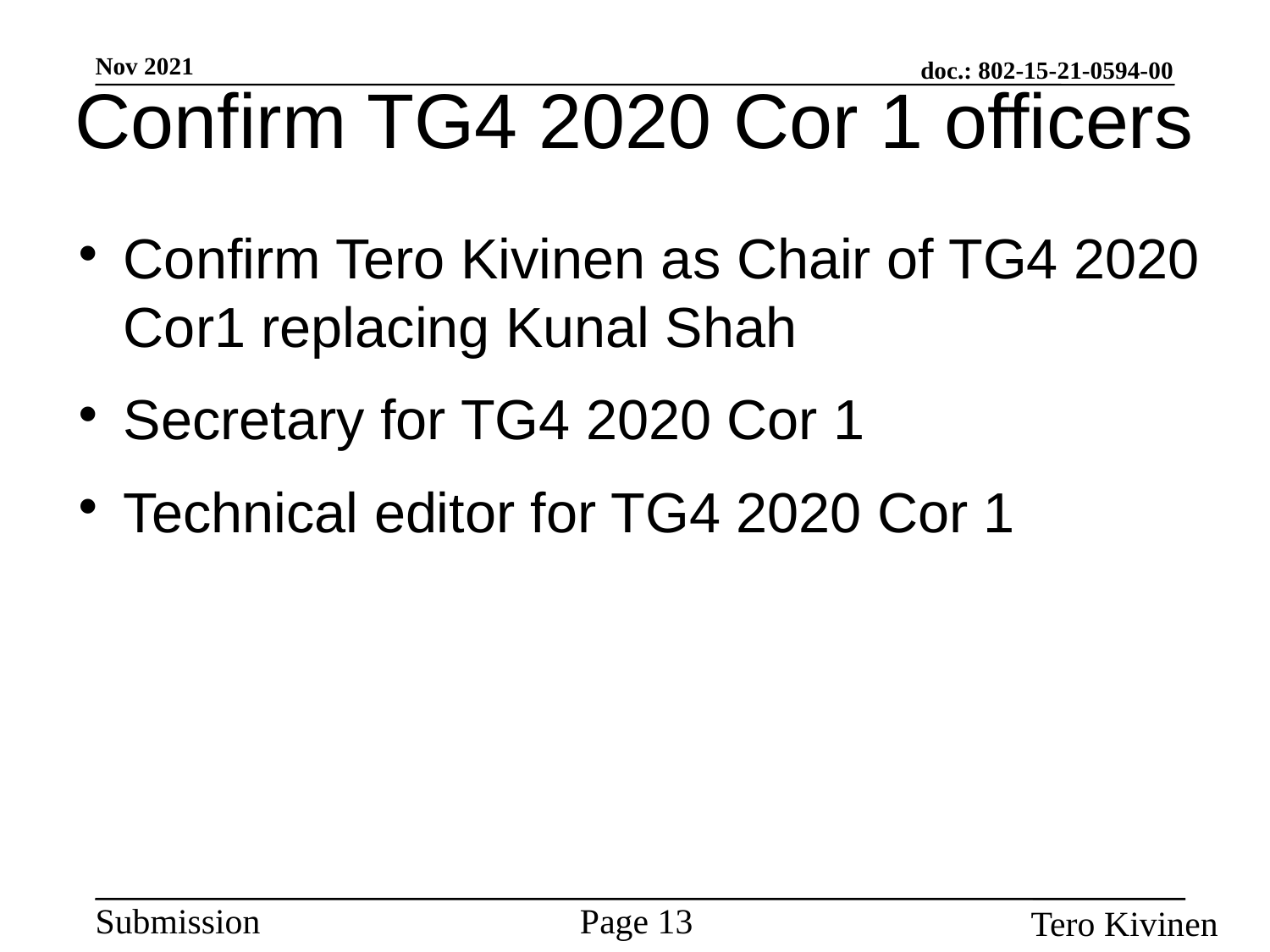

# Confirm TG4 2020 Cor 1 officers
Confirm Tero Kivinen as Chair of TG4 2020 Cor1 replacing Kunal Shah
Secretary for TG4 2020 Cor 1
Technical editor for TG4 2020 Cor 1